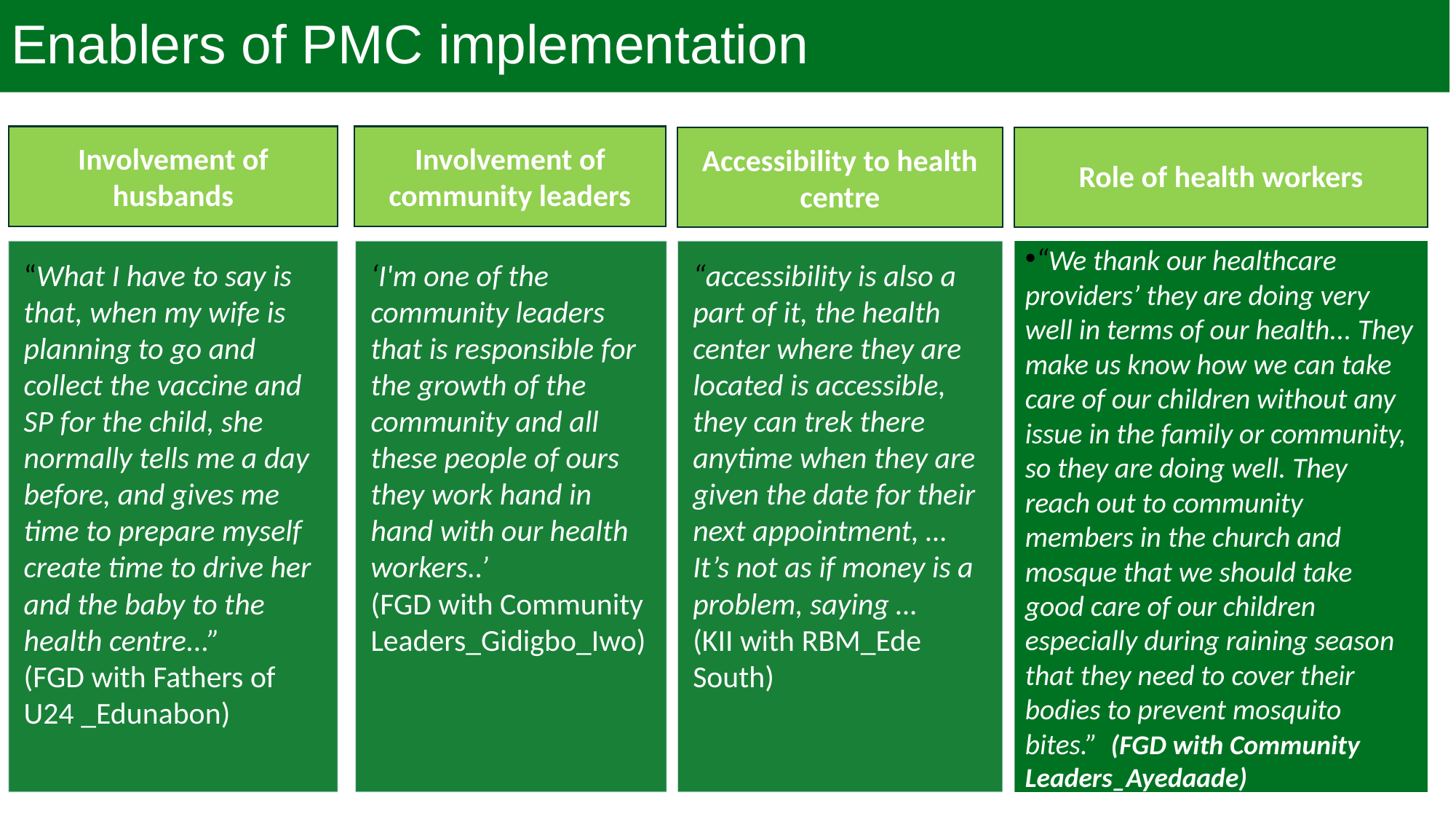

Enablers of PMC implementation
Involvement of community leaders
Involvement of husbands
Role of health workers
Accessibility to health centre
“What I have to say is that, when my wife is planning to go and collect the vaccine and SP for the child, she normally tells me a day before, and gives me time to prepare myself create time to drive her and the baby to the health centre...”           (FGD with Fathers of U24 _Edunabon)
“accessibility is also a part of it, the health center where they are located is accessible, they can trek there anytime when they are given the date for their next appointment, … It’s not as if money is a problem, saying …
(KII with RBM_Ede South)
‘I'm one of the community leaders that is responsible for the growth of the community and all these people of ours they work hand in hand with our health workers..’
(FGD with Community Leaders_Gidigbo_Iwo)
“We thank our healthcare providers’ they are doing very well in terms of our health... They make us know how we can take care of our children without any issue in the family or community, so they are doing well. They reach out to community members in the church and mosque that we should take good care of our children especially during raining season that they need to cover their bodies to prevent mosquito bites.”  (FGD with Community Leaders_Ayedaade)